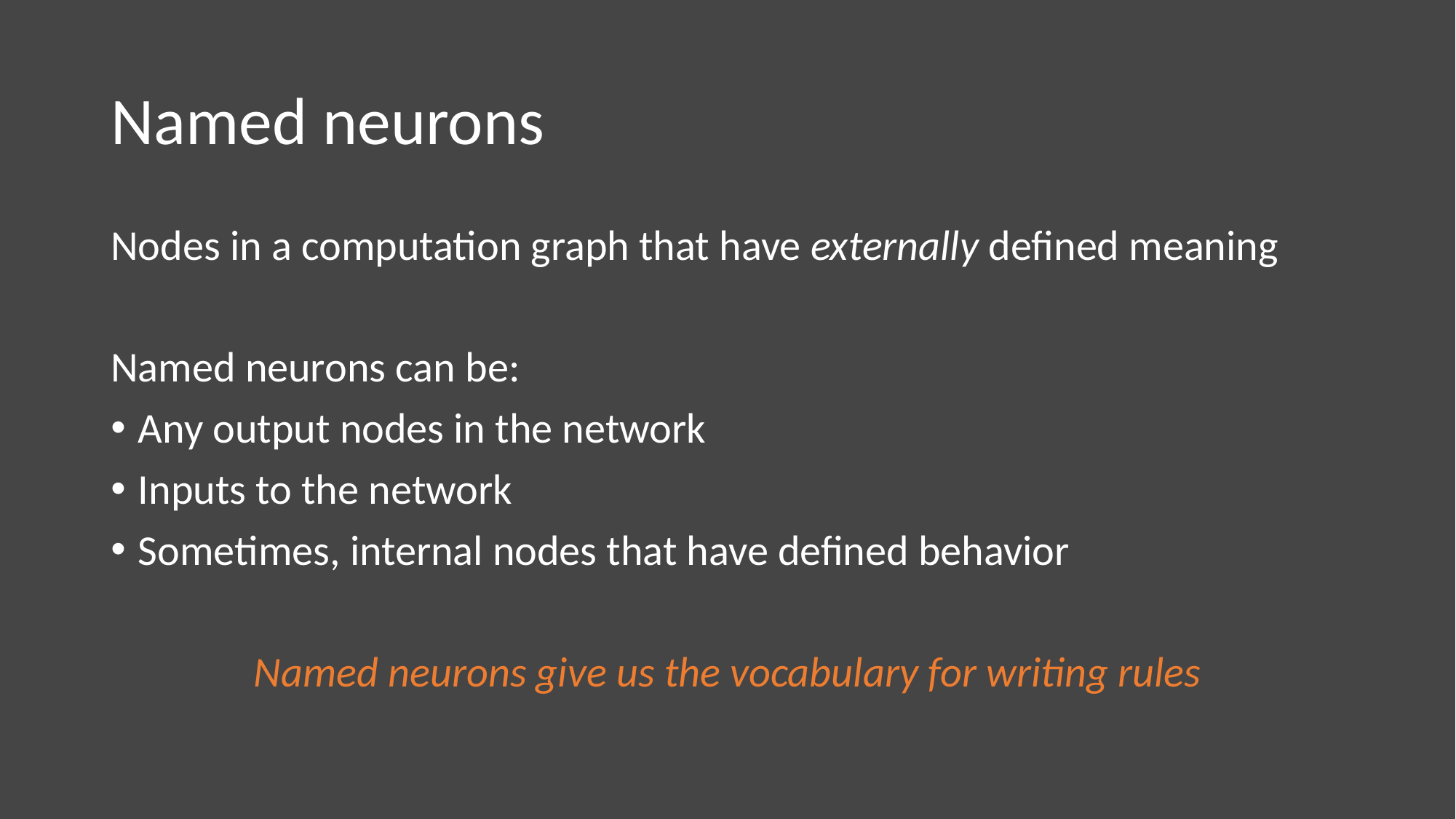

# Named neurons
Nodes in a computation graph that have externally defined meaning

Named neurons can be:
Any output nodes in the network
Inputs to the network
Sometimes, internal nodes that have defined behavior

Named neurons give us the vocabulary for writing rules